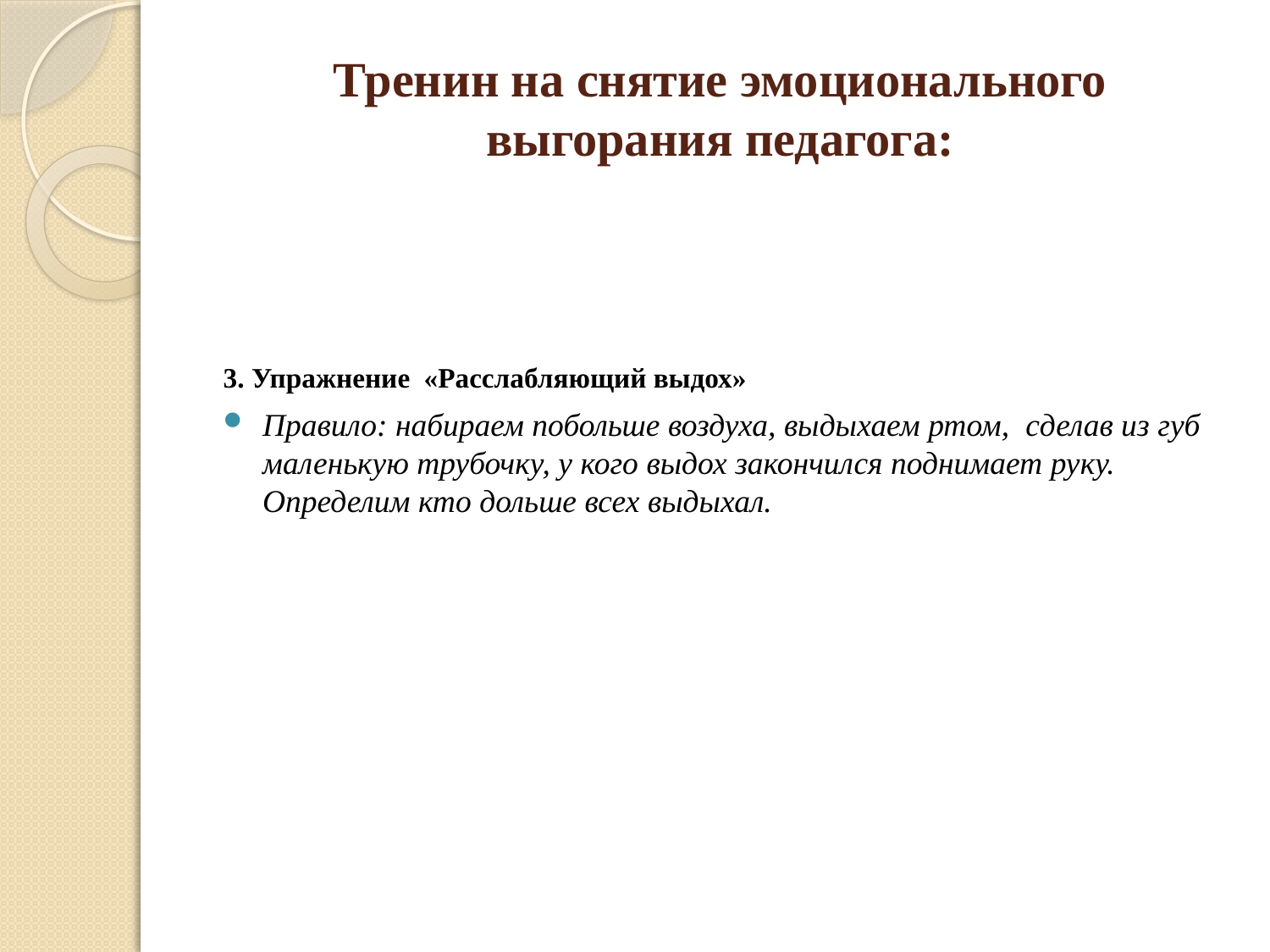

# Тренин на снятие эмоционального выгорания педагога:

3. Упражнение  «Расслабляющий выдох»
Правило: набираем побольше воздуха, выдыхаем ртом,  сделав из губ маленькую трубочку, у кого выдох закончился поднимает руку. Определим кто дольше всех выдыхал.